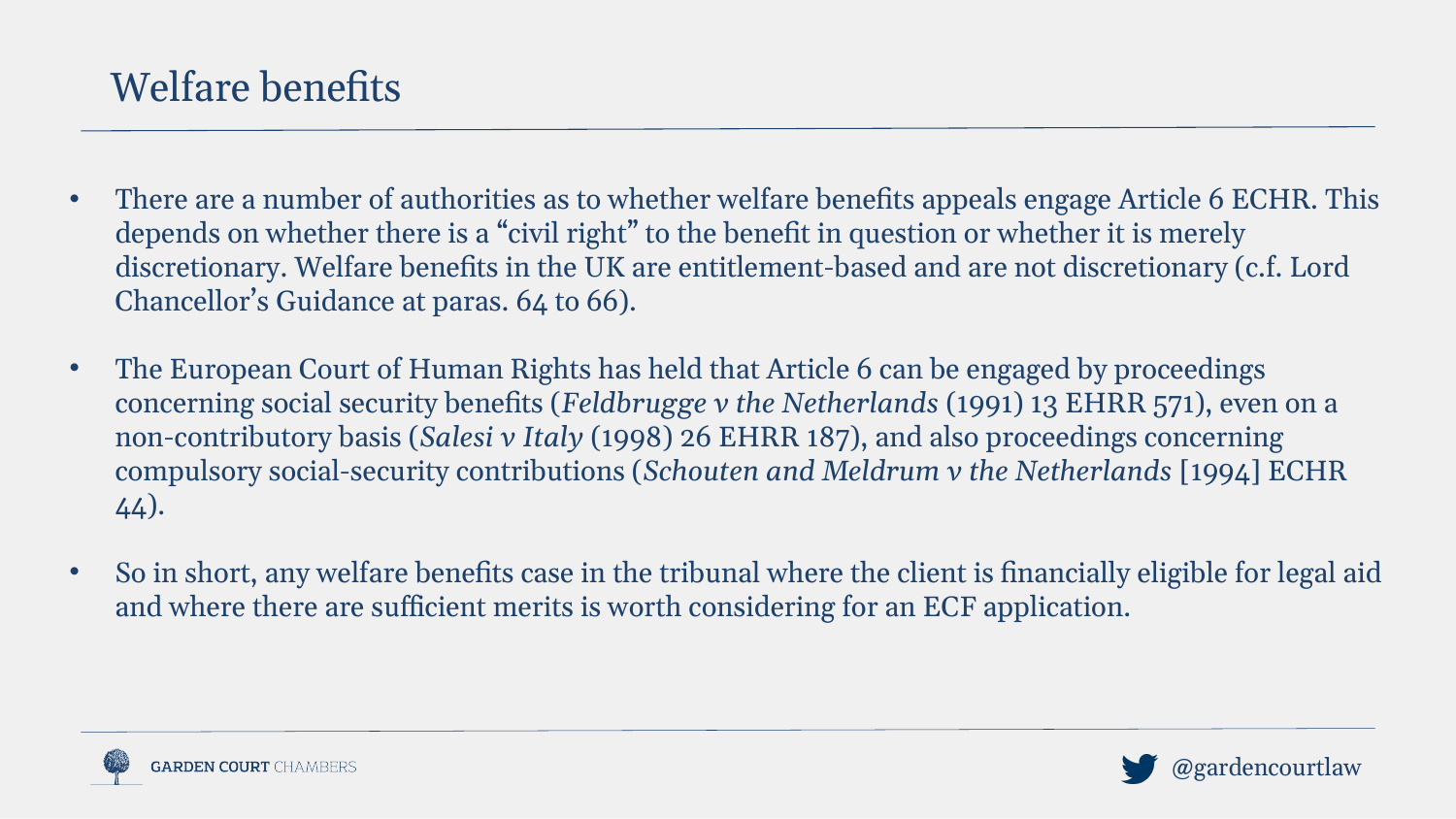

Welfare benefits
There are a number of authorities as to whether welfare benefits appeals engage Article 6 ECHR. This depends on whether there is a “civil right” to the benefit in question or whether it is merely discretionary. Welfare benefits in the UK are entitlement-based and are not discretionary (c.f. Lord Chancellor’s Guidance at paras. 64 to 66).

The European Court of Human Rights has held that Article 6 can be engaged by proceedings concerning social security benefits (Feldbrugge v the Netherlands (1991) 13 EHRR 571), even on a non-contributory basis (Salesi v Italy (1998) 26 EHRR 187), and also proceedings concerning compulsory social-security contributions (Schouten and Meldrum v the Netherlands [1994] ECHR 44).

So in short, any welfare benefits case in the tribunal where the client is financially eligible for legal aid and where there are sufficient merits is worth considering for an ECF application.